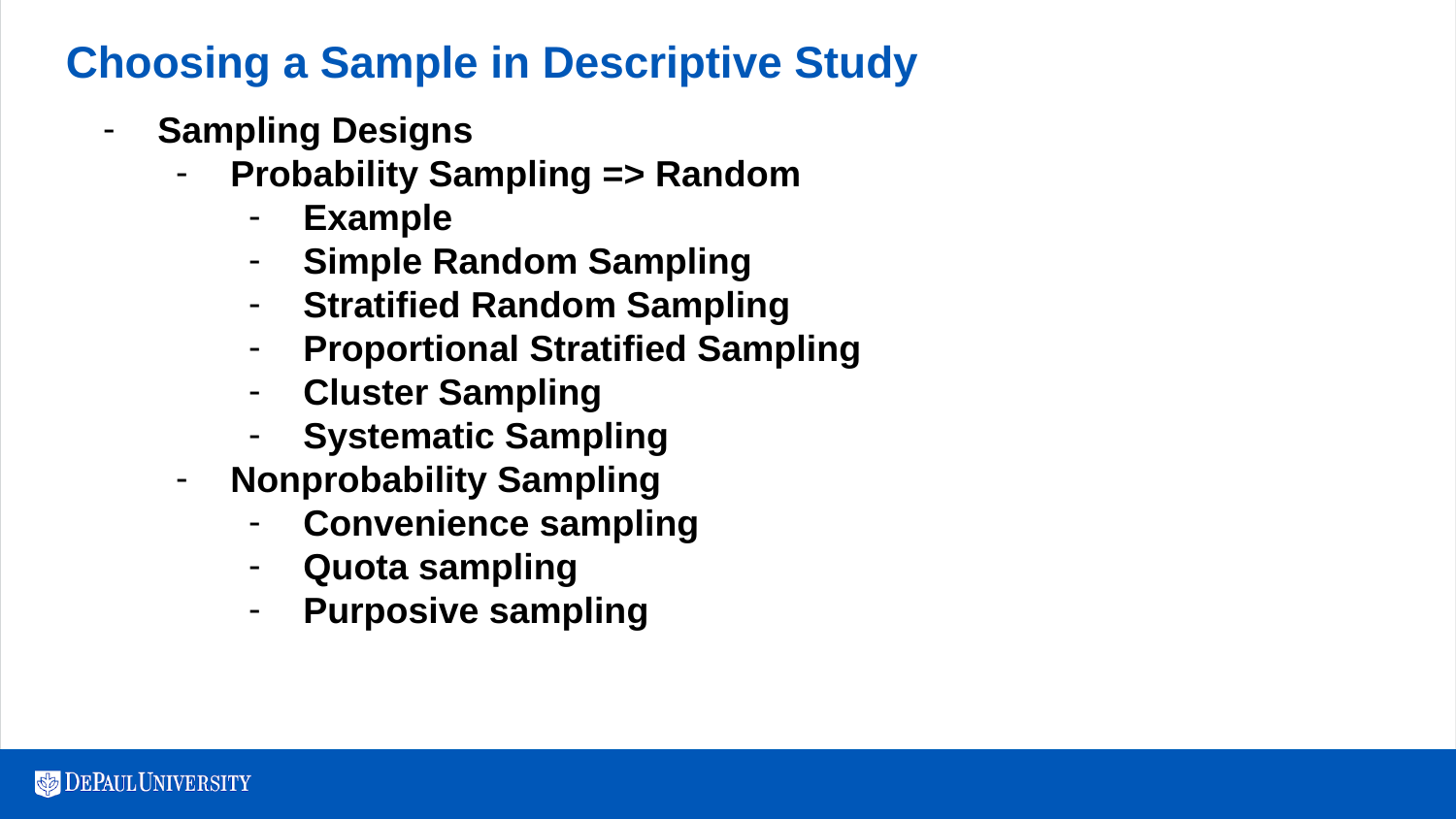

# Choosing a Sample in Descriptive Study
Sampling Designs
Probability Sampling => Random
Example
Simple Random Sampling
Stratified Random Sampling
Proportional Stratified Sampling
Cluster Sampling
Systematic Sampling
Nonprobability Sampling
Convenience sampling
Quota sampling
Purposive sampling